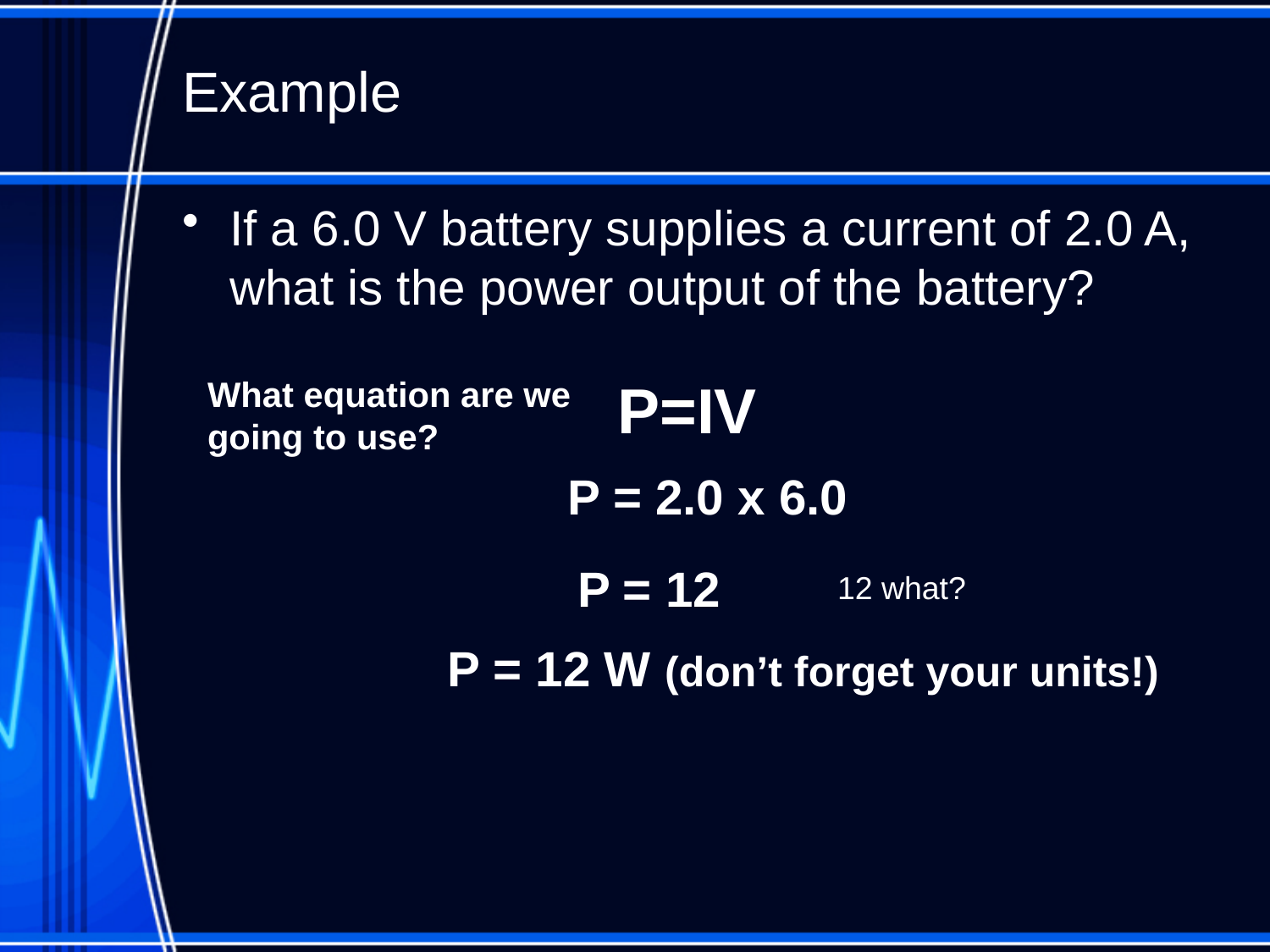

# Example
If a 6.0 V battery supplies a current of 2.0 A, what is the power output of the battery?
P=IV
What equation are we going to use?
P = 2.0 x 6.0
P = 12
12 what?
P = 12 W (don’t forget your units!)